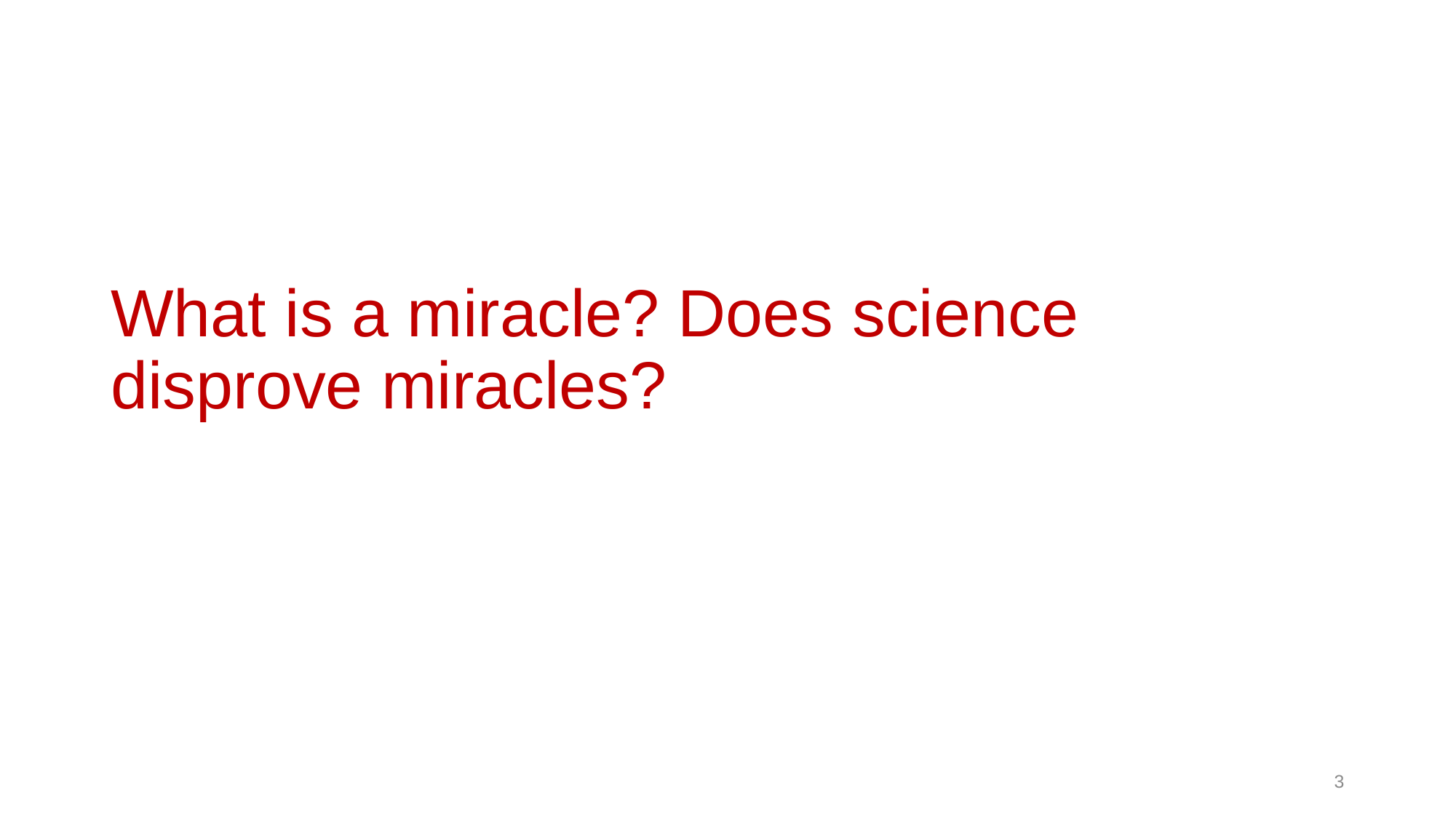

# What is a miracle? Does science disprove miracles?
3